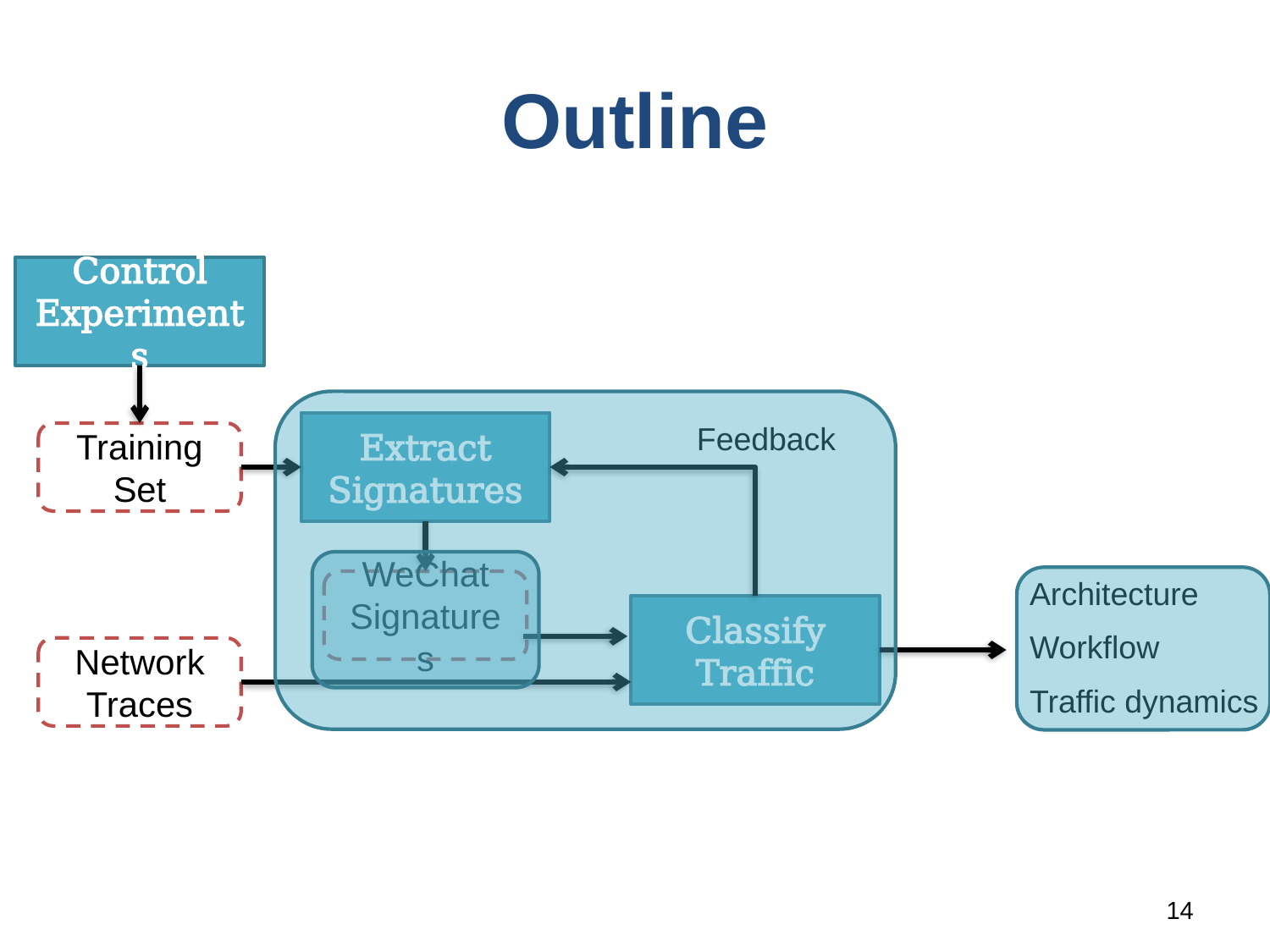

# Outline
Control Experiments

Extract
Signatures
Feedback
Training
Set

Architecture
Workflow
Traffic dynamics
WeChat
Signatures
Classify
Traffic
Network
Traces
14